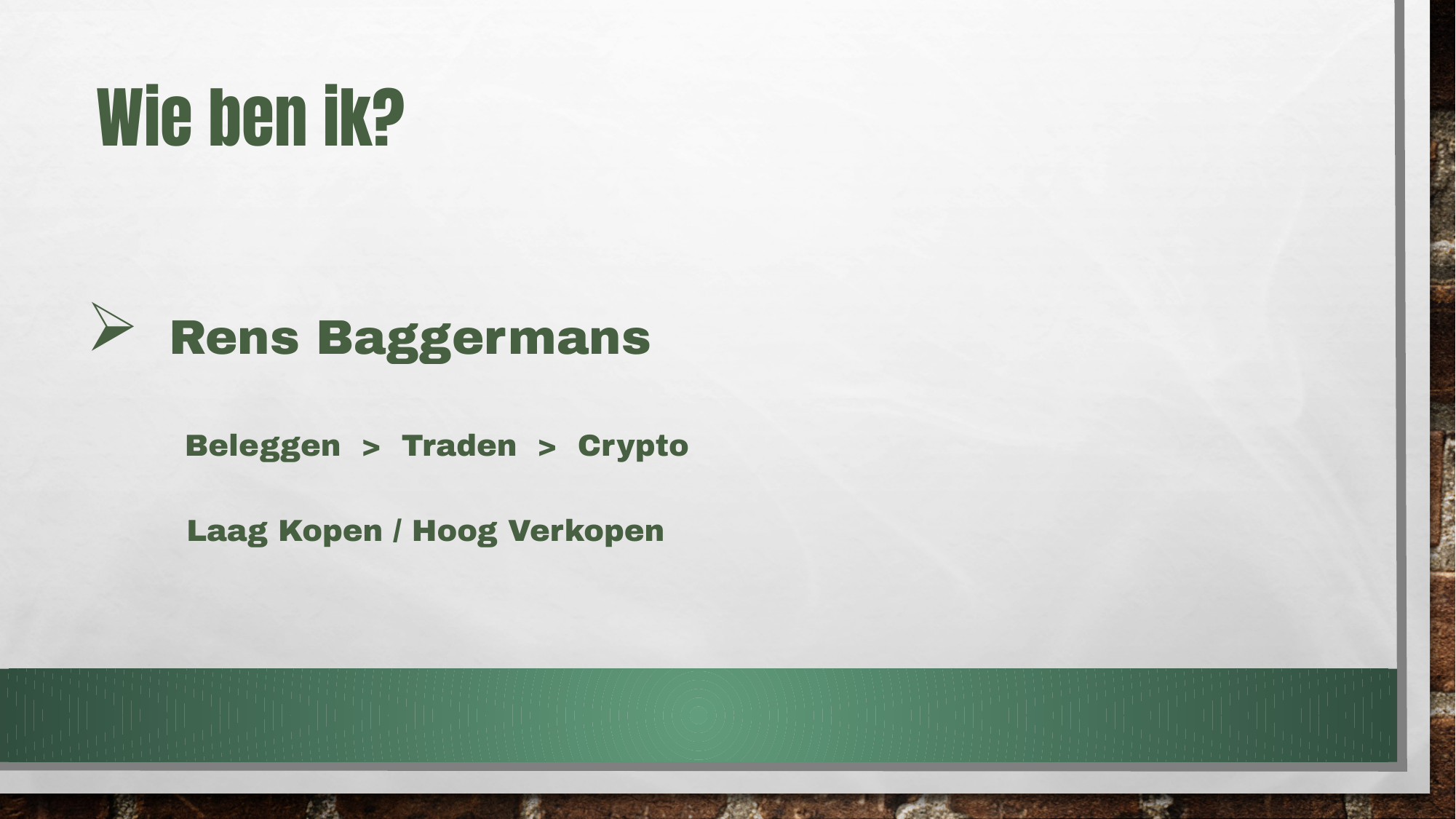

Wie ben ik?
  Rens Baggermans
     Beleggen  >  Traden  >  Crypto
        Laag Kopen / Hoog Verkopen